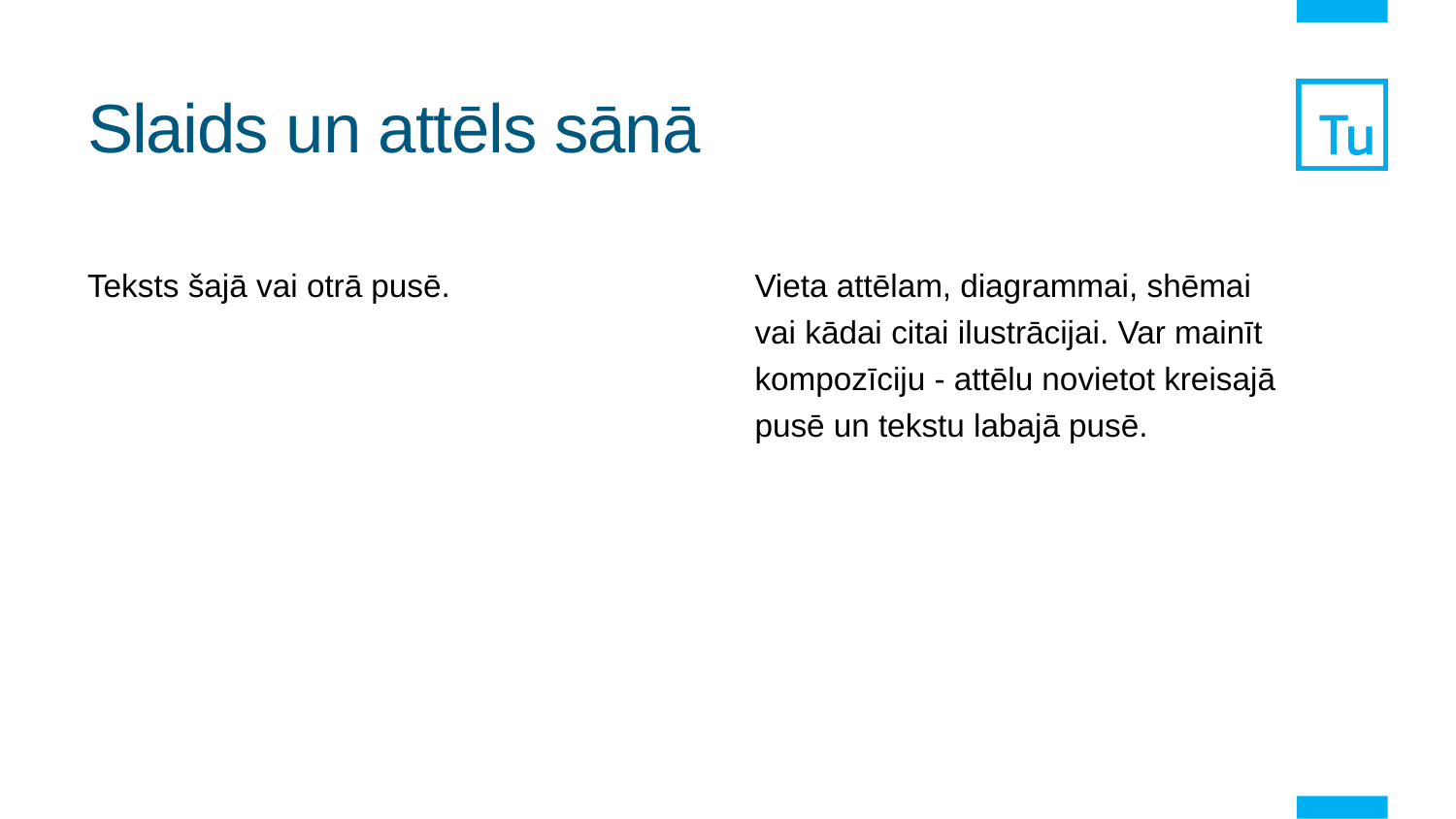

# Slaids un attēls sānā
Teksts šajā vai otrā pusē.
Vieta attēlam, diagrammai, shēmai vai kādai citai ilustrācijai. Var mainīt kompozīciju - attēlu novietot kreisajā pusē un tekstu labajā pusē.